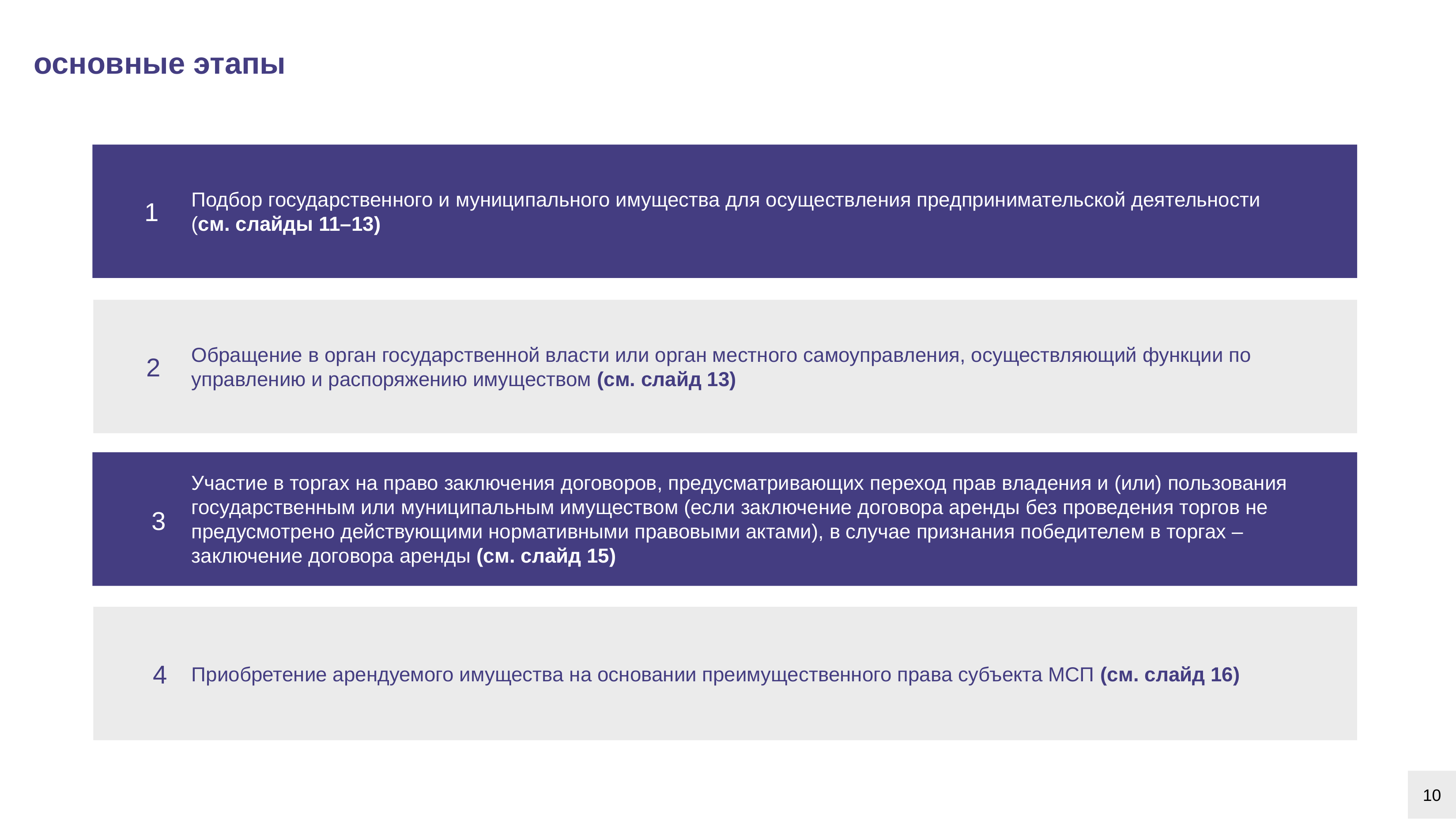

основные этапы

Подбор государственного и муниципального имущества для осуществления предпринимательской деятельности
(см. слайды 11–13)
1

Обращение в орган государственной власти или орган местного самоуправления, осуществляющий функции по управлению и распоряжению имуществом (см. слайд 13)
2

Участие в торгах на право заключения договоров, предусматривающих переход прав владения и (или) пользования государственным или муниципальным имуществом (если заключение договора аренды без проведения торгов не предусмотрено действующими нормативными правовыми актами), в случае признания победителем в торгах – заключение договора аренды (см. слайд 15)
3

4
Приобретение арендуемого имущества на основании преимущественного права субъекта МСП (см. слайд 16)
10